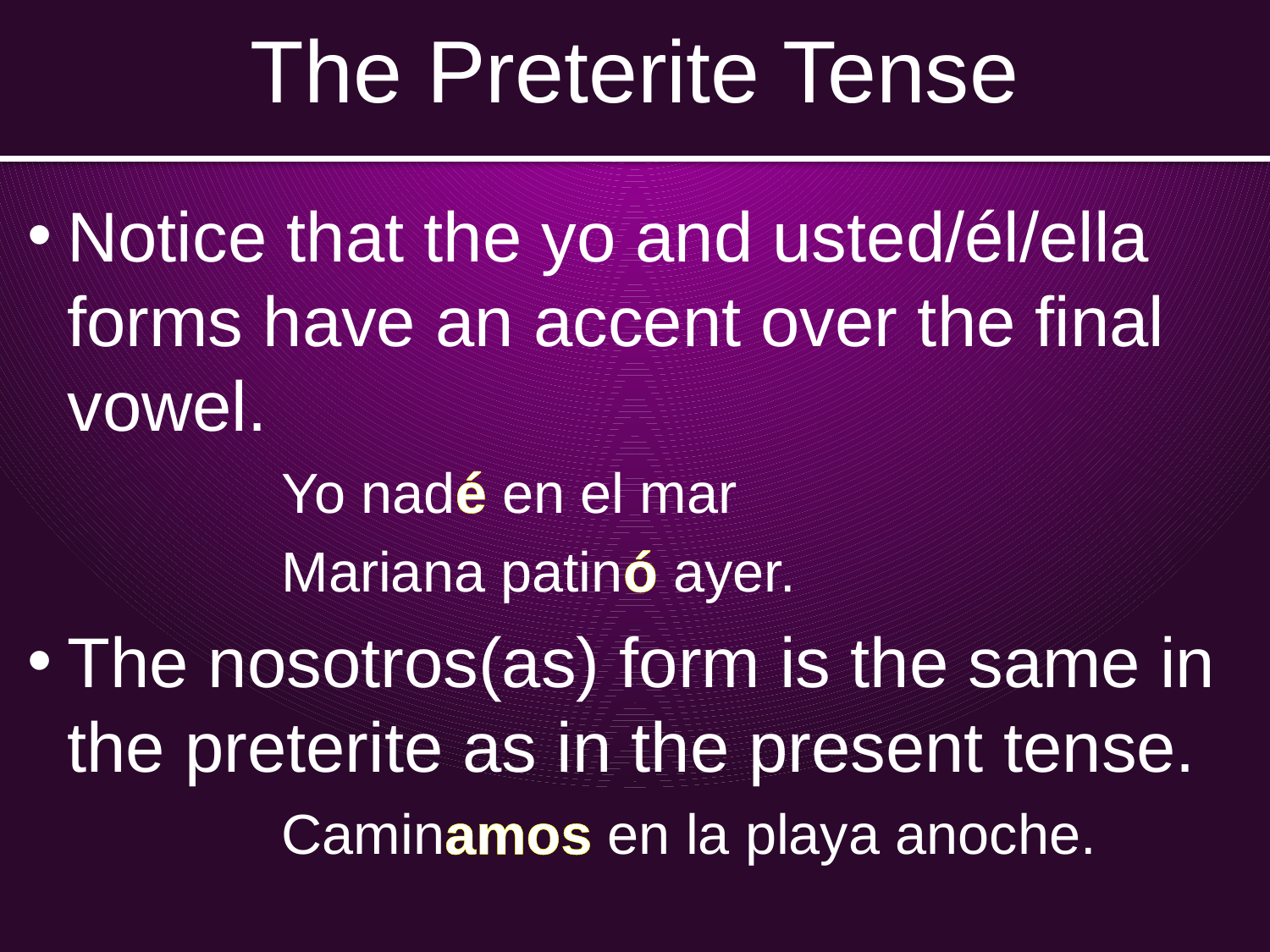

The Preterite Tense
Notice that the yo and usted/él/ella forms have an accent over the final vowel.
		Yo nadé en el mar
		Mariana patinó ayer.
The nosotros(as) form is the same in the preterite as in the present tense.
		Caminamos en la playa anoche.